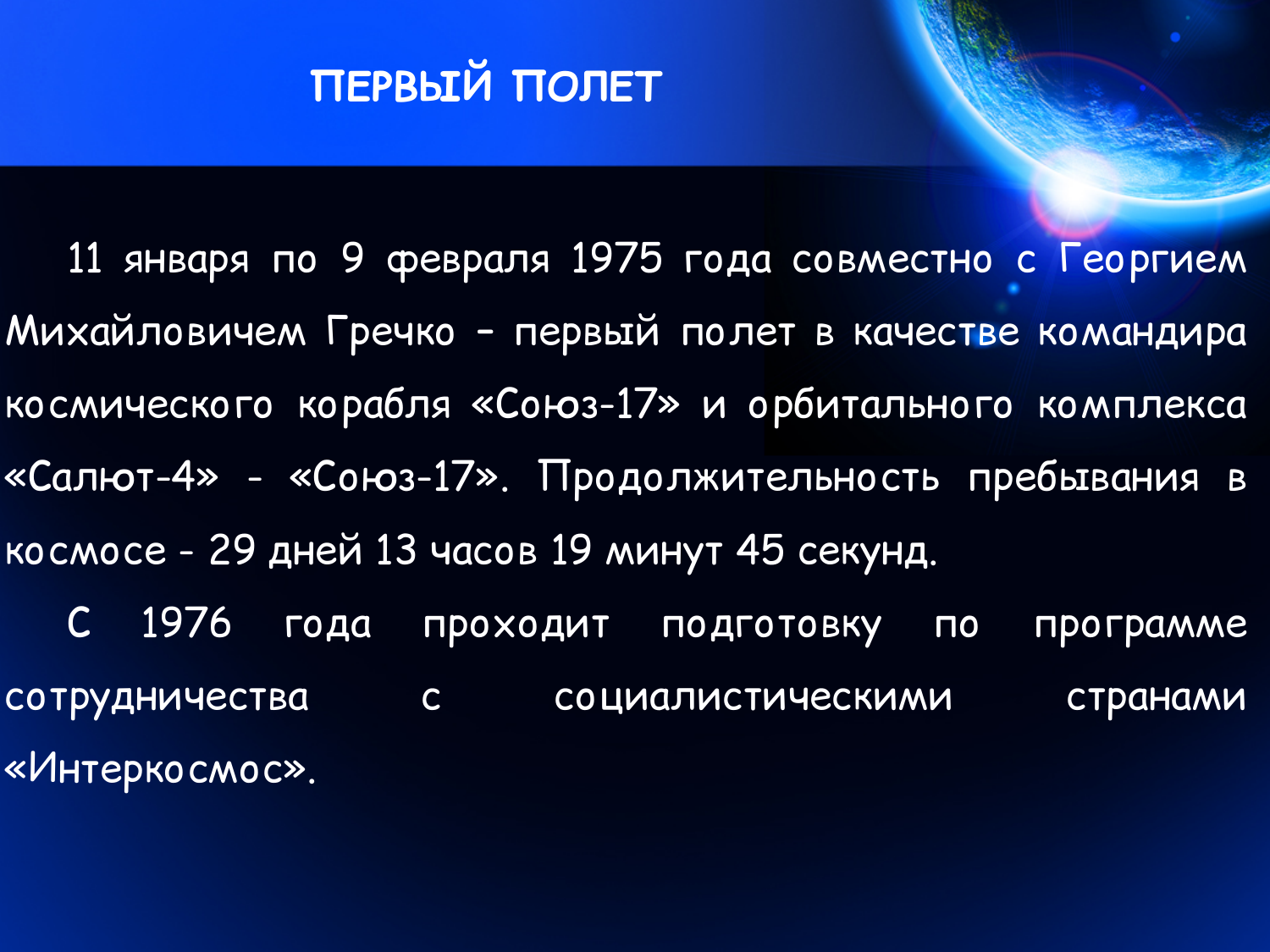

ПЕРВЫЙ ПОЛЕТ
11 января по 9 февраля 1975 года совместно с Георгием Михайловичем Гречко – первый полет в качестве командира космического корабля «Союз-17» и орбитального комплекса «Салют-4» - «Союз-17». Продолжительность пребывания в космосе - 29 дней 13 часов 19 минут 45 секунд.
С 1976 года проходит подготовку по программе сотрудничества с социалистическими странами «Интеркосмос».